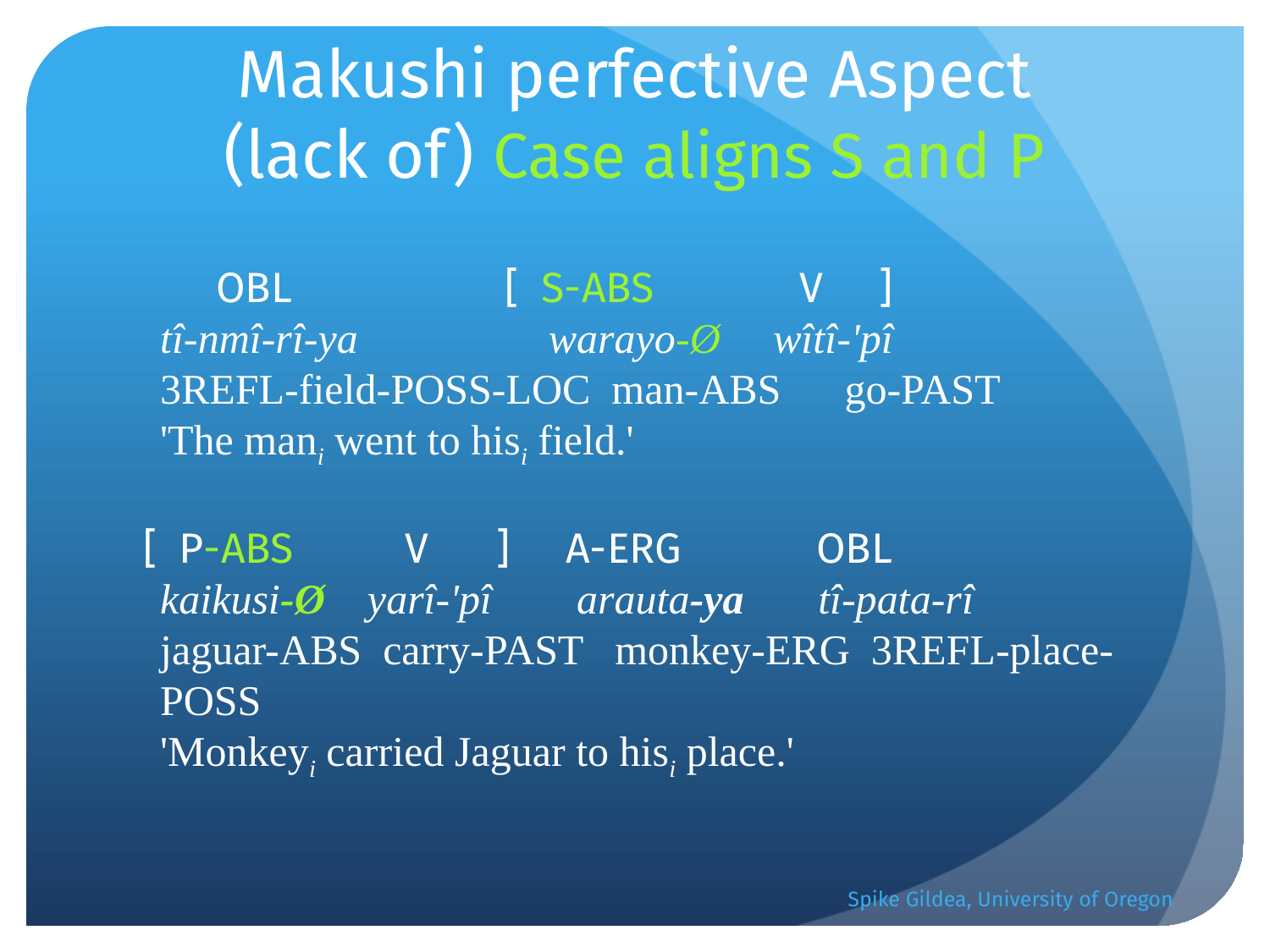

# Makushi perfective Aspect (lack of) Case aligns S and P
 	     obl                   [  S-abs             V     ]
	tî-nmî-rî-ya                  warayo-Ø     wîtî-'pî
	3refl-field-poss-loc  man-abs      go-past
	'The mani went to hisi field.'

  [  P-abs          V      ]     A-erg            obl
	kaikusi-Ø    yarî-'pî        arauta-ya       tî-pata-rî
	jaguar-abs  carry-past   monkey-erg  3refl-place-poss
	'Monkeyi carried Jaguar to hisi place.'
Spike Gildea, University of Oregon